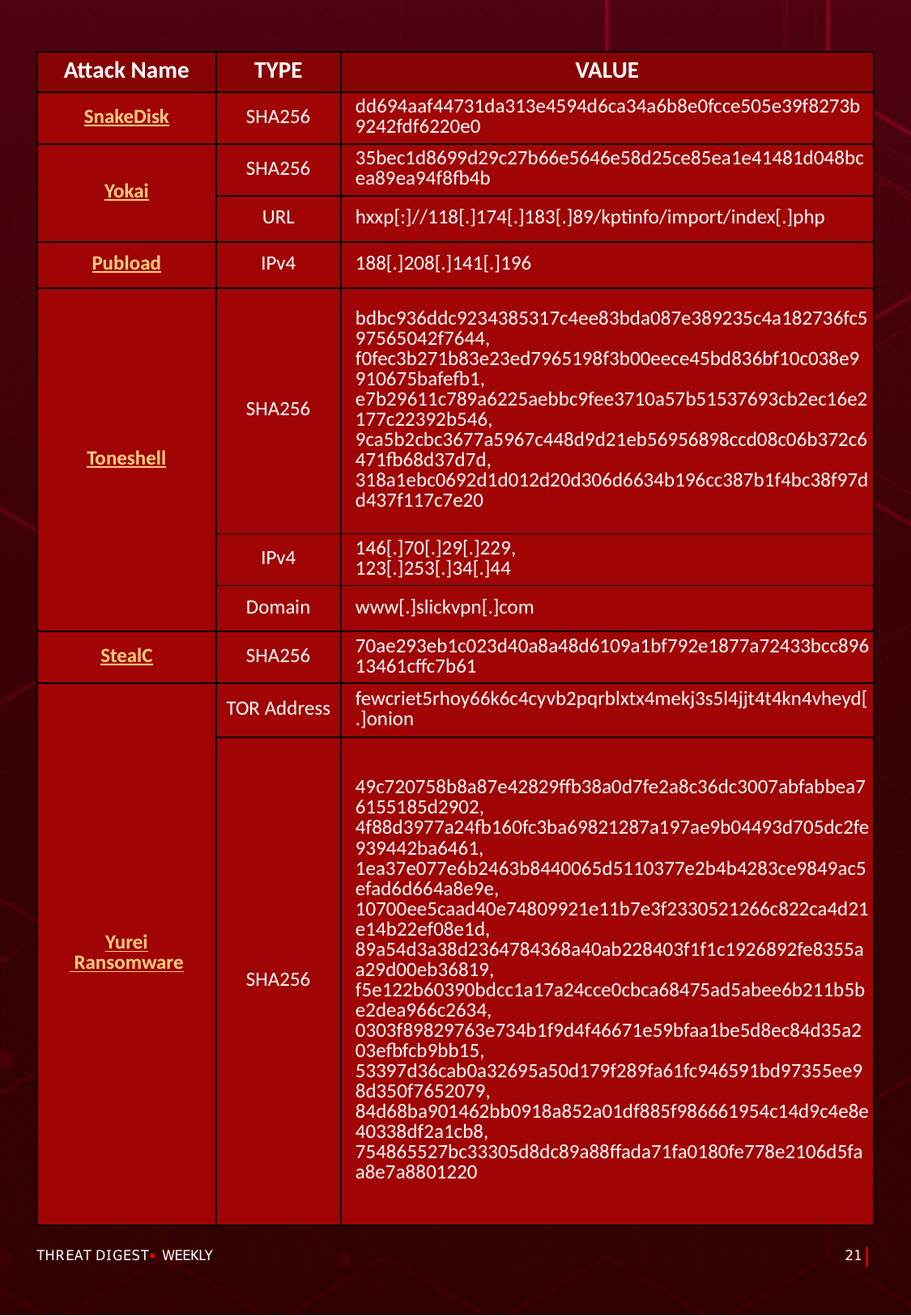

| Attack Name | TYPE | VALUE |
| --- | --- | --- |
| SnakeDisk | SHA256 | dd694aaf44731da313e4594d6ca34a6b8e0fcce505e39f8273b9242fdf6220e0 |
| Yokai | SHA256 | 35bec1d8699d29c27b66e5646e58d25ce85ea1e41481d048bcea89ea94f8fb4b |
|  | URL | hxxp[:]//118[.]174[.]183[.]89/kptinfo/import/index[.]php |
| Pubload | IPv4 | 188[.]208[.]141[.]196 |
| Toneshell | SHA256 | bdbc936ddc9234385317c4ee83bda087e389235c4a182736fc597565042f7644, f0fec3b271b83e23ed7965198f3b00eece45bd836bf10c038e9910675bafefb1, e7b29611c789a6225aebbc9fee3710a57b51537693cb2ec16e2177c22392b546, 9ca5b2cbc3677a5967c448d9d21eb56956898ccd08c06b372c6471fb68d37d7d, 318a1ebc0692d1d012d20d306d6634b196cc387b1f4bc38f97dd437f117c7e20 |
|  | IPv4 | 146[.]70[.]29[.]229, 123[.]253[.]34[.]44 |
|  | Domain | www[.]slickvpn[.]com |
| StealC | SHA256 | 70ae293eb1c023d40a8a48d6109a1bf792e1877a72433bcc89613461cffc7b61 |
| Yurei Ransomware | TOR Address | fewcriet5rhoy66k6c4cyvb2pqrblxtx4mekj3s5l4jjt4t4kn4vheyd[.]onion |
|  | SHA256 | 49c720758b8a87e42829ffb38a0d7fe2a8c36dc3007abfabbea76155185d2902, 4f88d3977a24fb160fc3ba69821287a197ae9b04493d705dc2fe939442ba6461, 1ea37e077e6b2463b8440065d5110377e2b4b4283ce9849ac5efad6d664a8e9e, 10700ee5caad40e74809921e11b7e3f2330521266c822ca4d21e14b22ef08e1d, 89a54d3a38d2364784368a40ab228403f1f1c1926892fe8355aa29d00eb36819, f5e122b60390bdcc1a17a24cce0cbca68475ad5abee6b211b5be2dea966c2634, 0303f89829763e734b1f9d4f46671e59bfaa1be5d8ec84d35a203efbfcb9bb15, 53397d36cab0a32695a50d179f289fa61fc946591bd97355ee98d350f7652079, 84d68ba901462bb0918a852a01df885f986661954c14d9c4e8e40338df2a1cb8, 754865527bc33305d8dc89a88ffada71fa0180fe778e2106d5faa8e7a8801220 |
|
THREAT DIGEST• WEEKLY
21